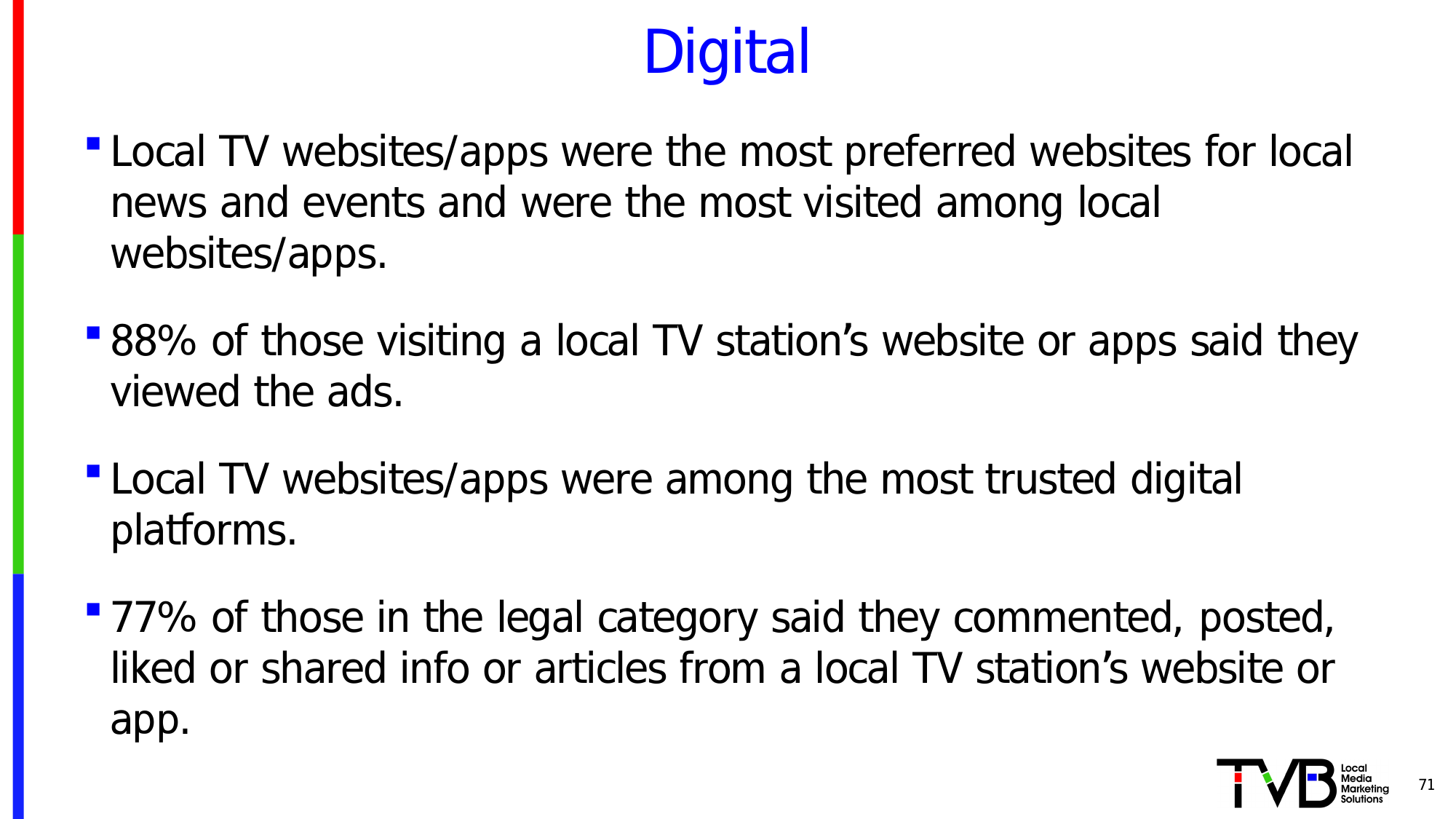

# Digital
Local TV websites/apps were the most preferred websites for local news and events and were the most visited among local websites/apps.
88% of those visiting a local TV station’s website or apps said they viewed the ads.
Local TV websites/apps were among the most trusted digital platforms.
77% of those in the legal category said they commented, posted, liked or shared info or articles from a local TV station’s website or app.
71